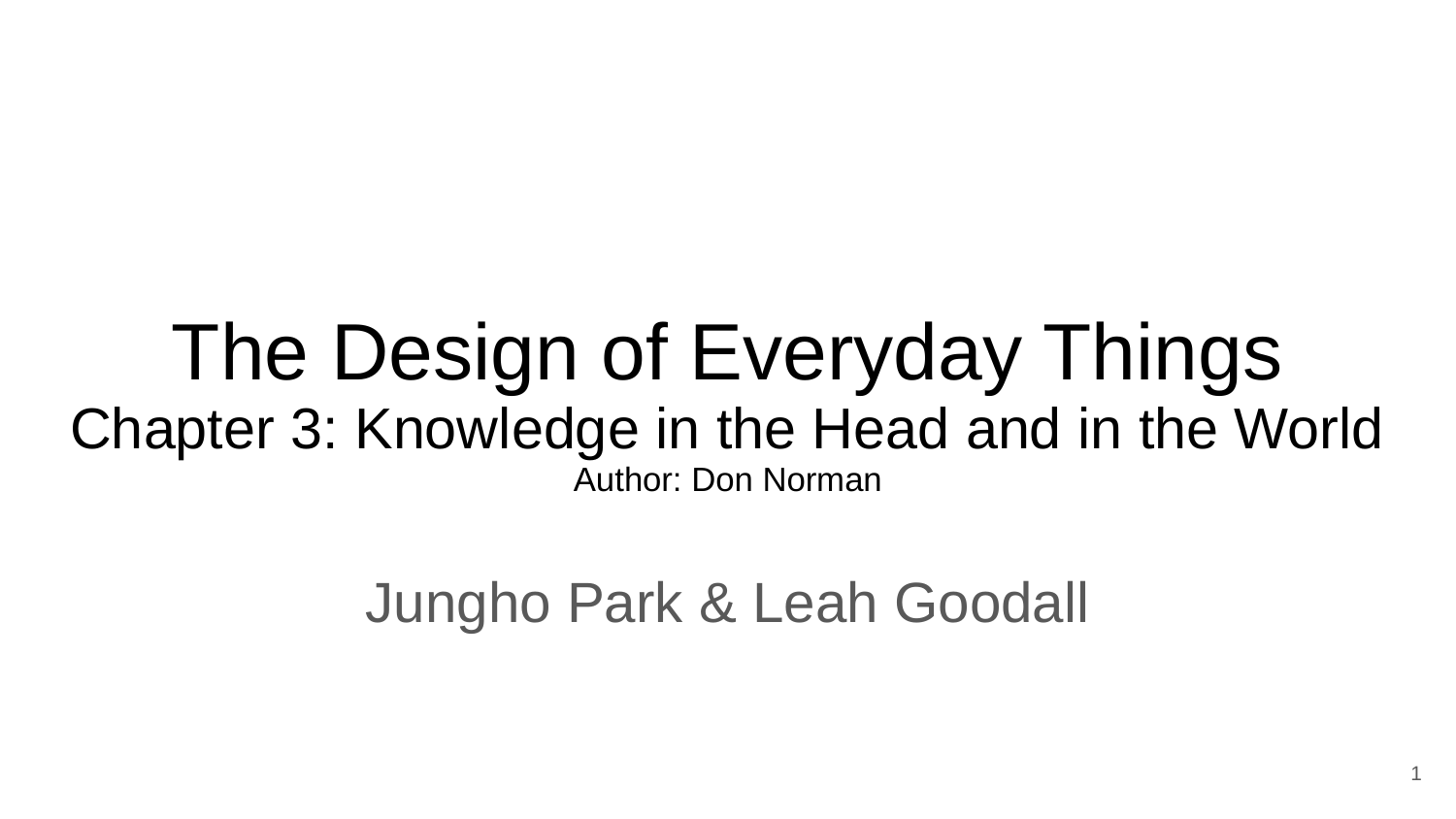

# The Design of Everyday Things
Chapter 3: Knowledge in the Head and in the World
Author: Don Norman
Jungho Park & Leah Goodall
1